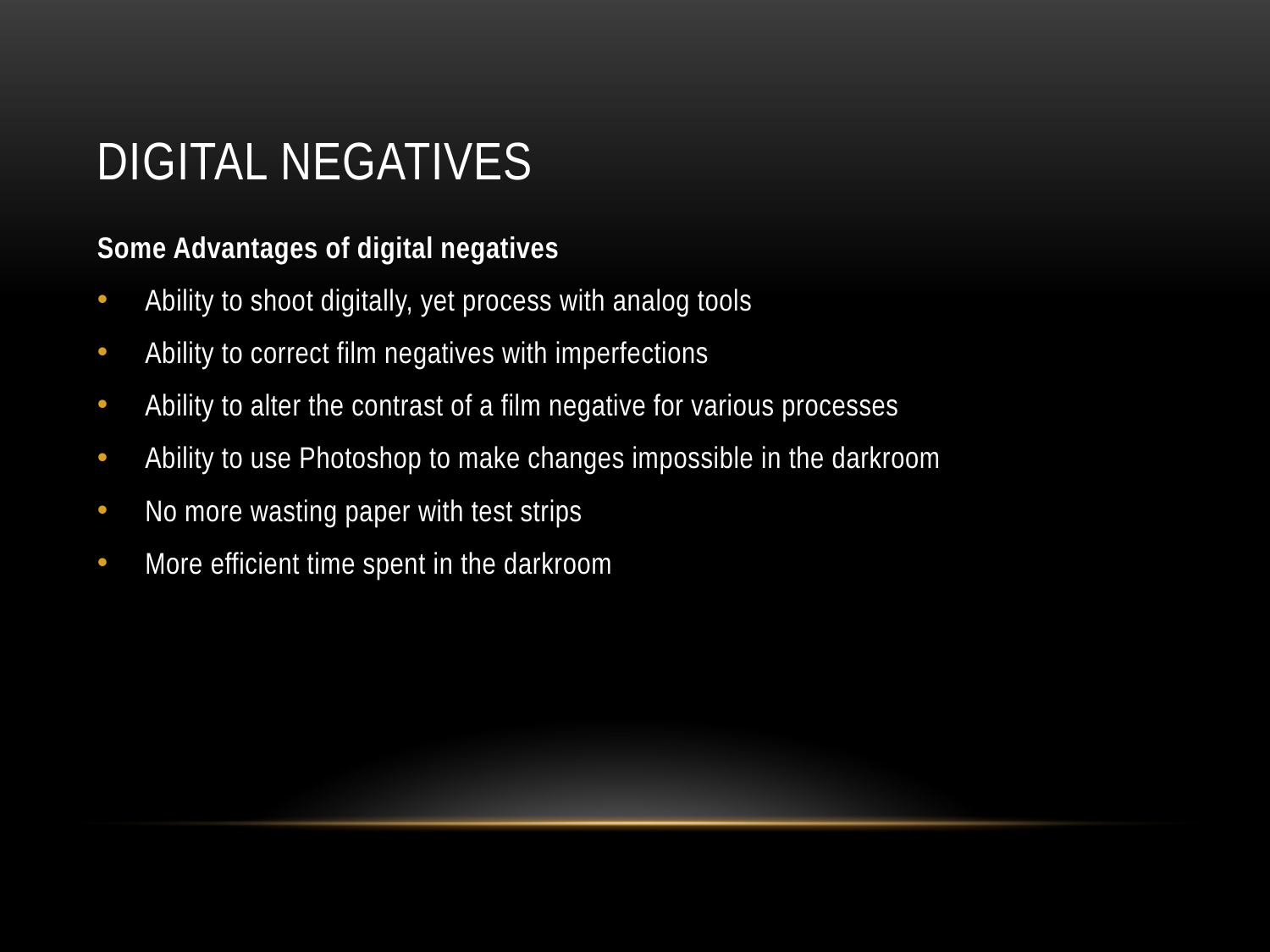

# Digital Negatives
Some Advantages of digital negatives
Ability to shoot digitally, yet process with analog tools
Ability to correct film negatives with imperfections
Ability to alter the contrast of a film negative for various processes
Ability to use Photoshop to make changes impossible in the darkroom
No more wasting paper with test strips
More efficient time spent in the darkroom